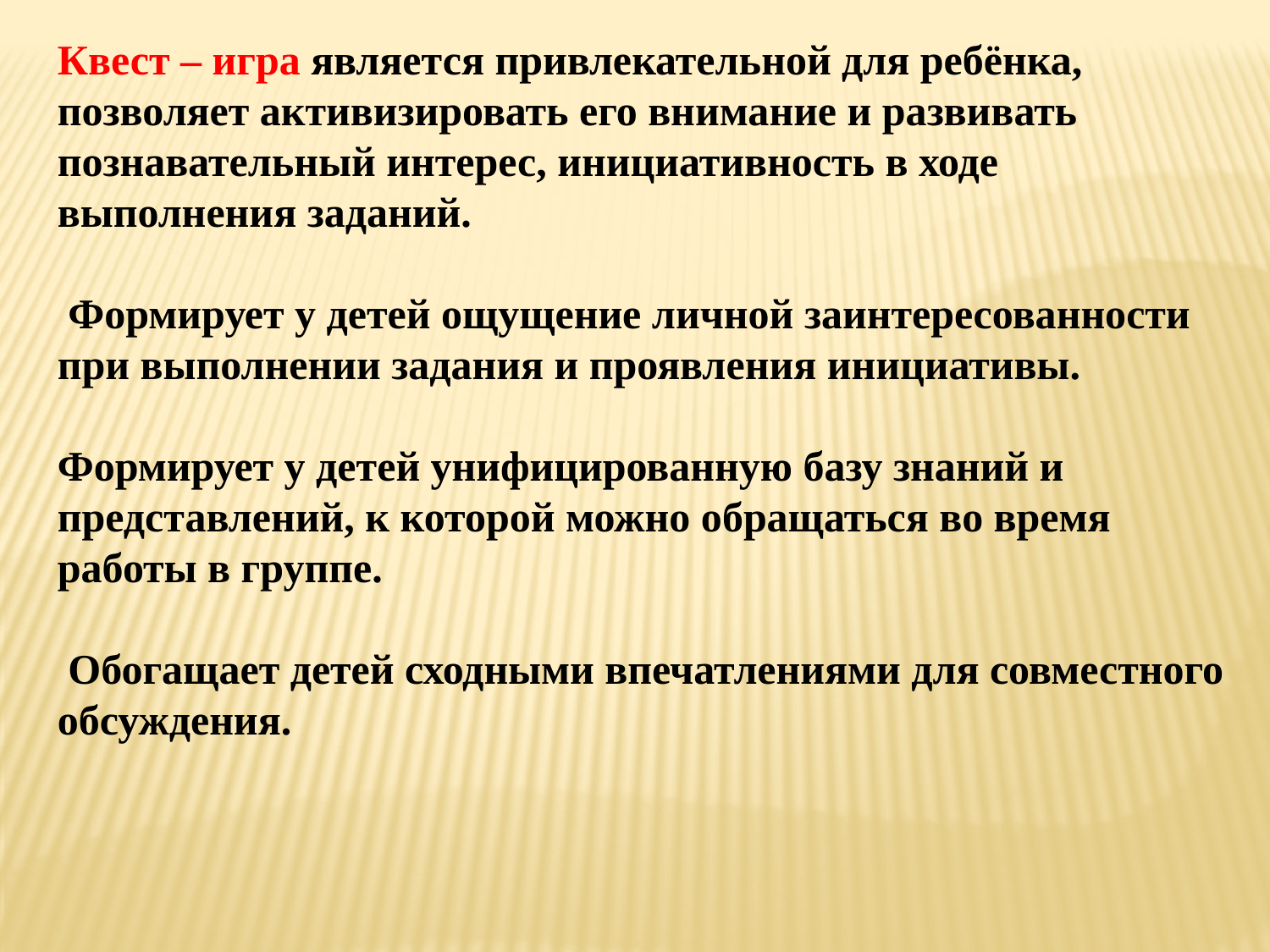

Квест – игра является привлекательной для ребёнка, позволяет активизировать его внимание и развивать познавательный интерес, инициативность в ходе выполнения заданий.

 Формирует у детей ощущение личной заинтересованности при выполнении задания и проявления инициативы.

Формирует у детей унифицированную базу знаний и представлений, к которой можно обращаться во время работы в группе.

 Обогащает детей сходными впечатлениями для совместного обсуждения.